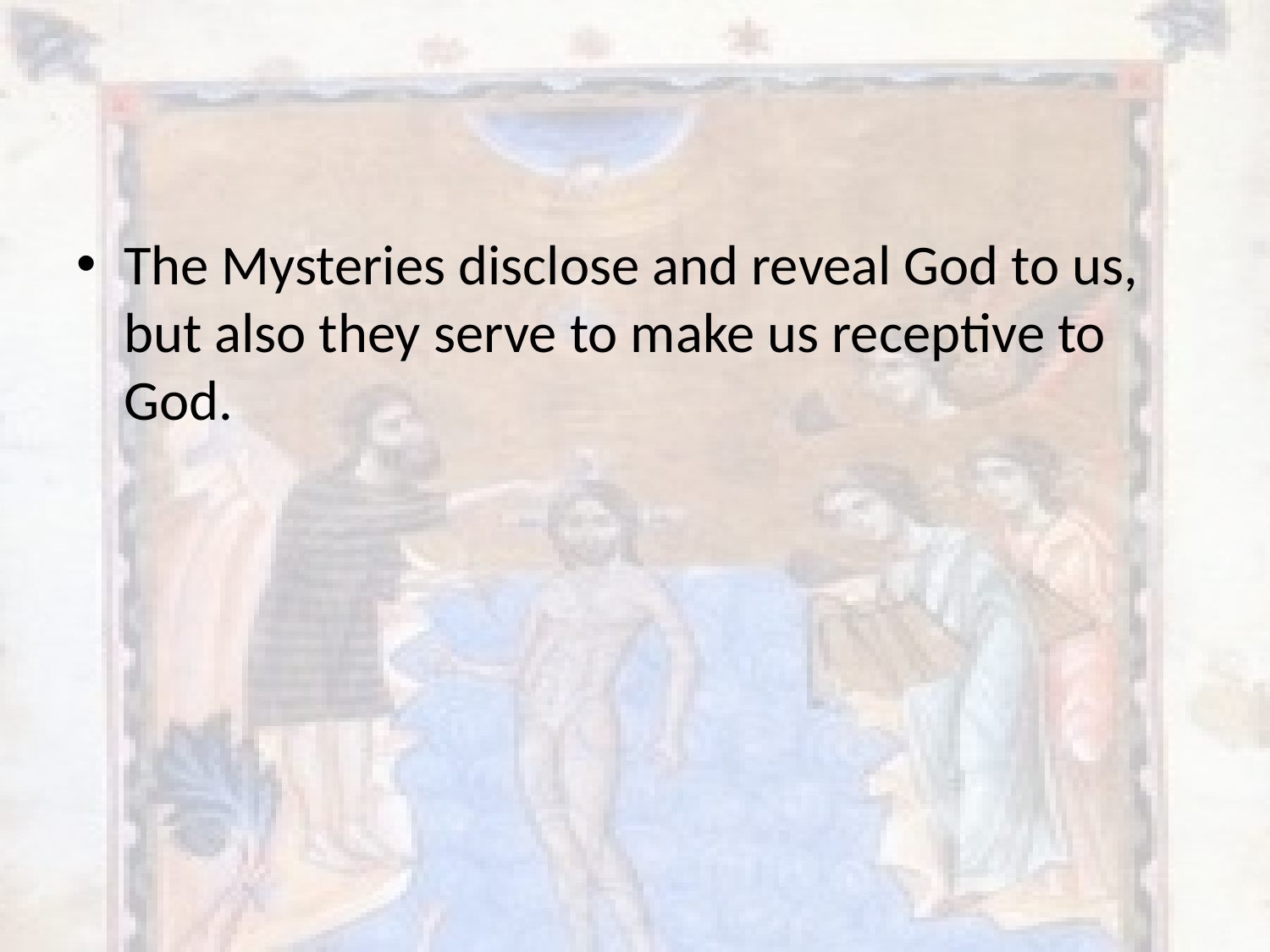

#
The Mysteries disclose and reveal God to us, but also they serve to make us receptive to God.